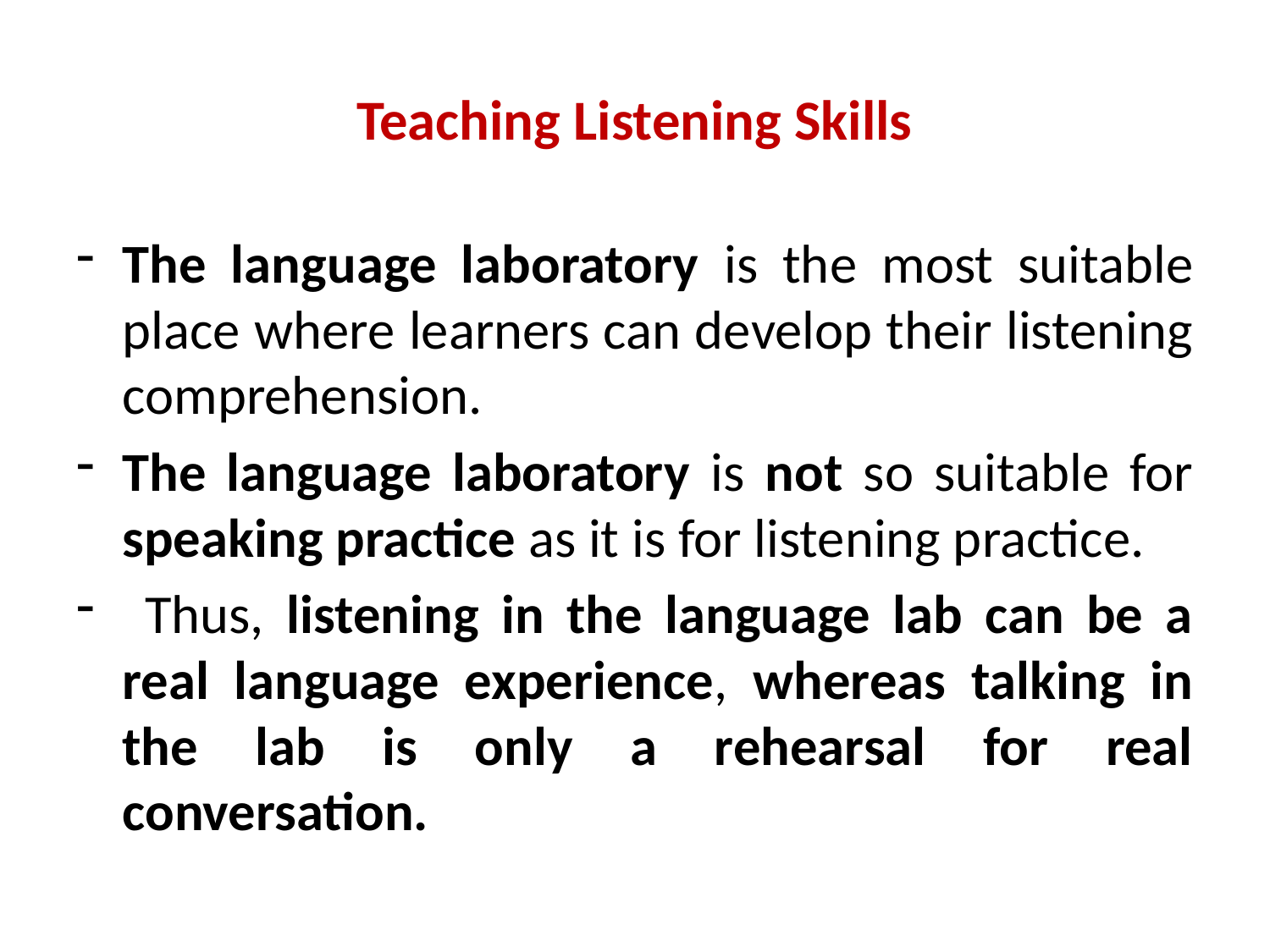

# Teaching Listening Skills
The language laboratory is the most suitable place where learners can develop their listening comprehension.
The language laboratory is not so suitable for speaking practice as it is for listening practice.
 Thus, listening in the language lab can be a real language experience, whereas talking in the lab is only a rehearsal for real conversation.